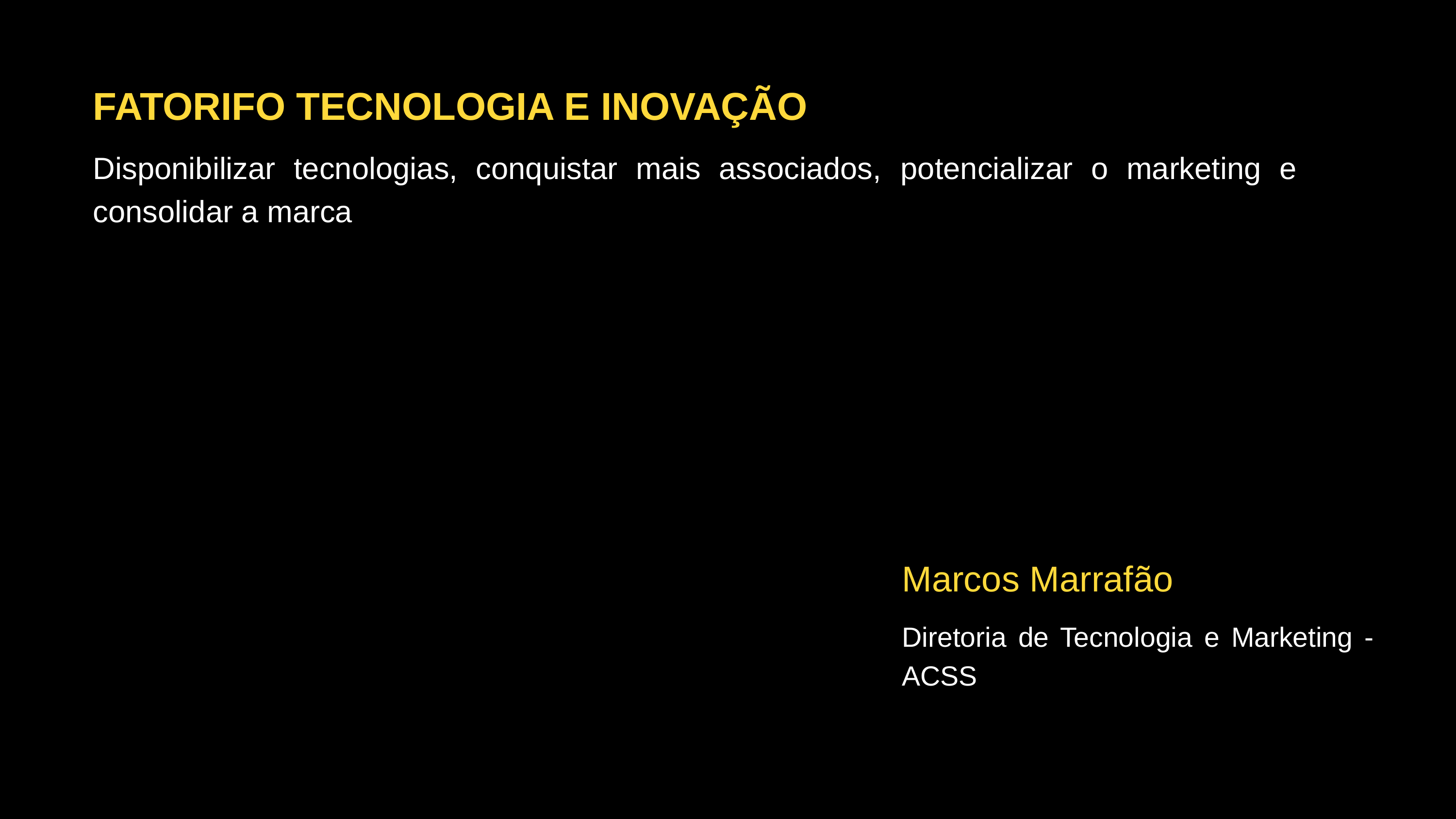

FATORIFO TECNOLOGIA E INOVAÇÃO
Disponibilizar tecnologias, conquistar mais associados, ​potencializar o marketing e consolidar a marca
Marcos Marrafão
Diretoria de Tecnologia e Marketing - ACSS